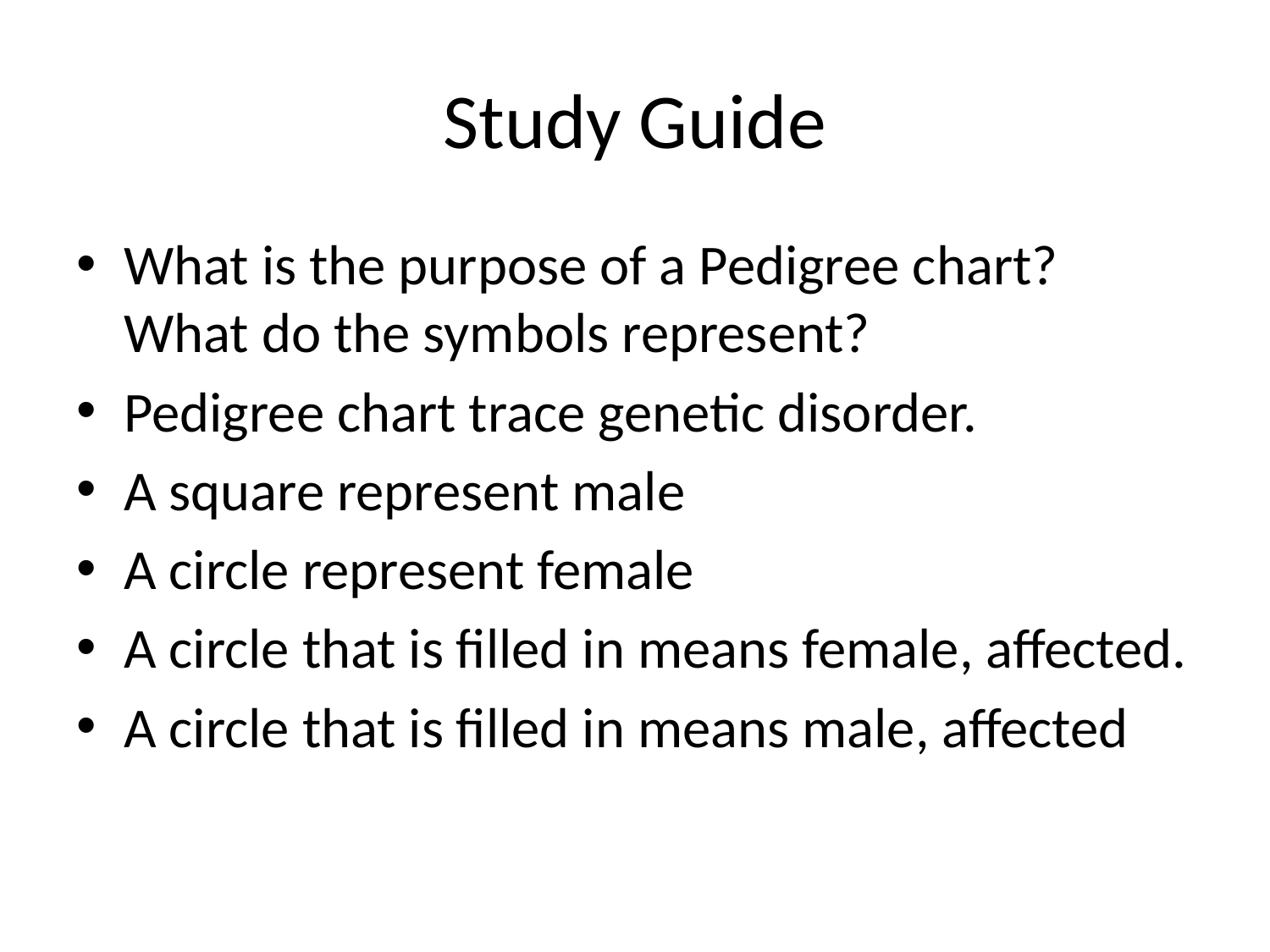

# Study Guide
What is the purpose of a Pedigree chart? What do the symbols represent?
Pedigree chart trace genetic disorder.
A square represent male
A circle represent female
A circle that is filled in means female, affected.
A circle that is filled in means male, affected